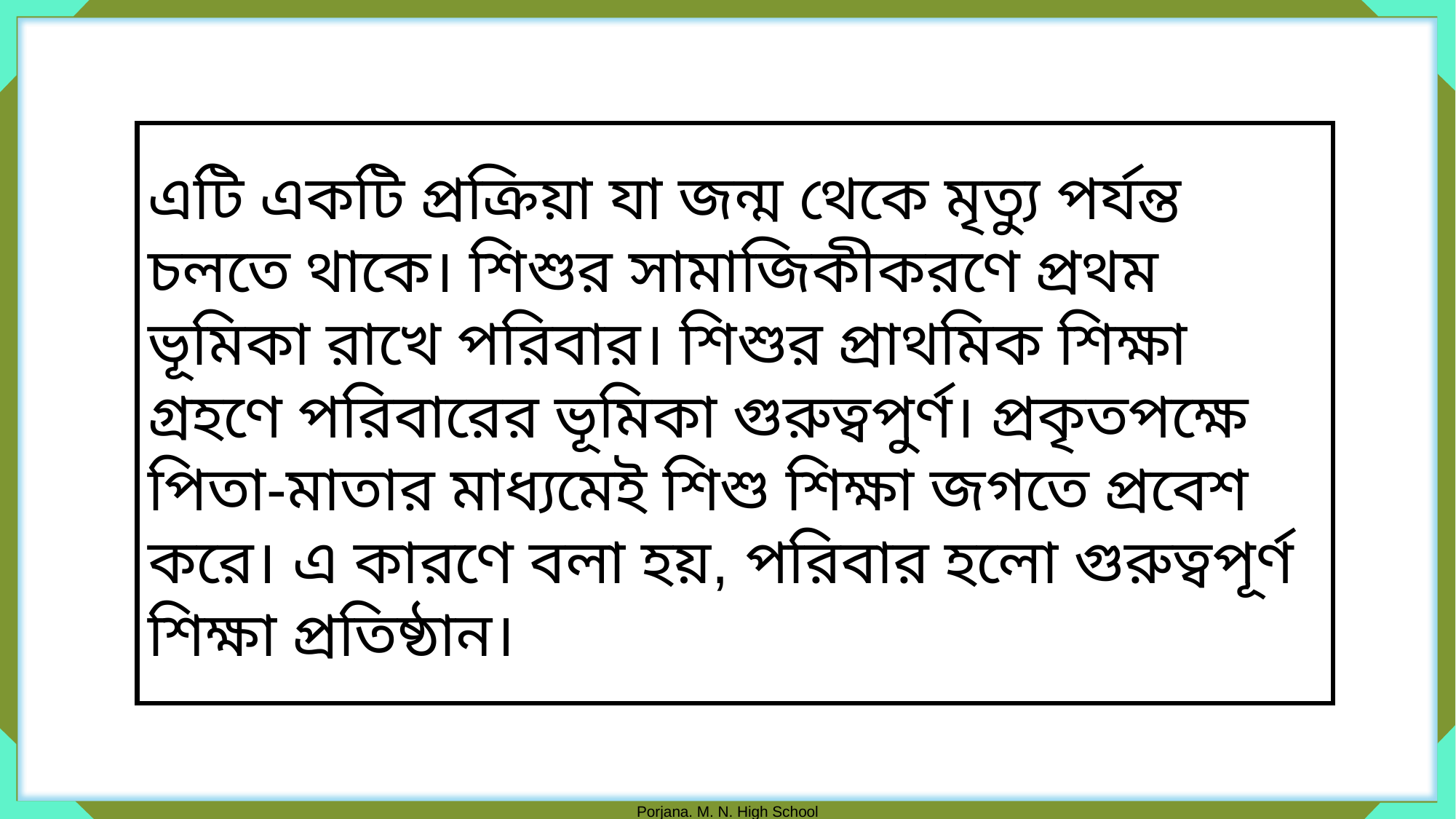

এটি একটি প্রক্রিয়া যা জন্ম থেকে মৃত্যু পর্যন্ত চলতে থাকে। শিশুর সামাজিকীকরণে প্রথম ভূমিকা রাখে পরিবার। শিশুর প্রাথমিক শিক্ষা গ্রহণে পরিবারের ভূমিকা গুরুত্বপুর্ণ। প্রকৃতপক্ষে পিতা-মাতার মাধ্যমেই শিশু শিক্ষা জগতে প্রবেশ করে। এ কারণে বলা হয়, পরিবার হলো গুরুত্বপূর্ণ শিক্ষা প্রতিষ্ঠান।